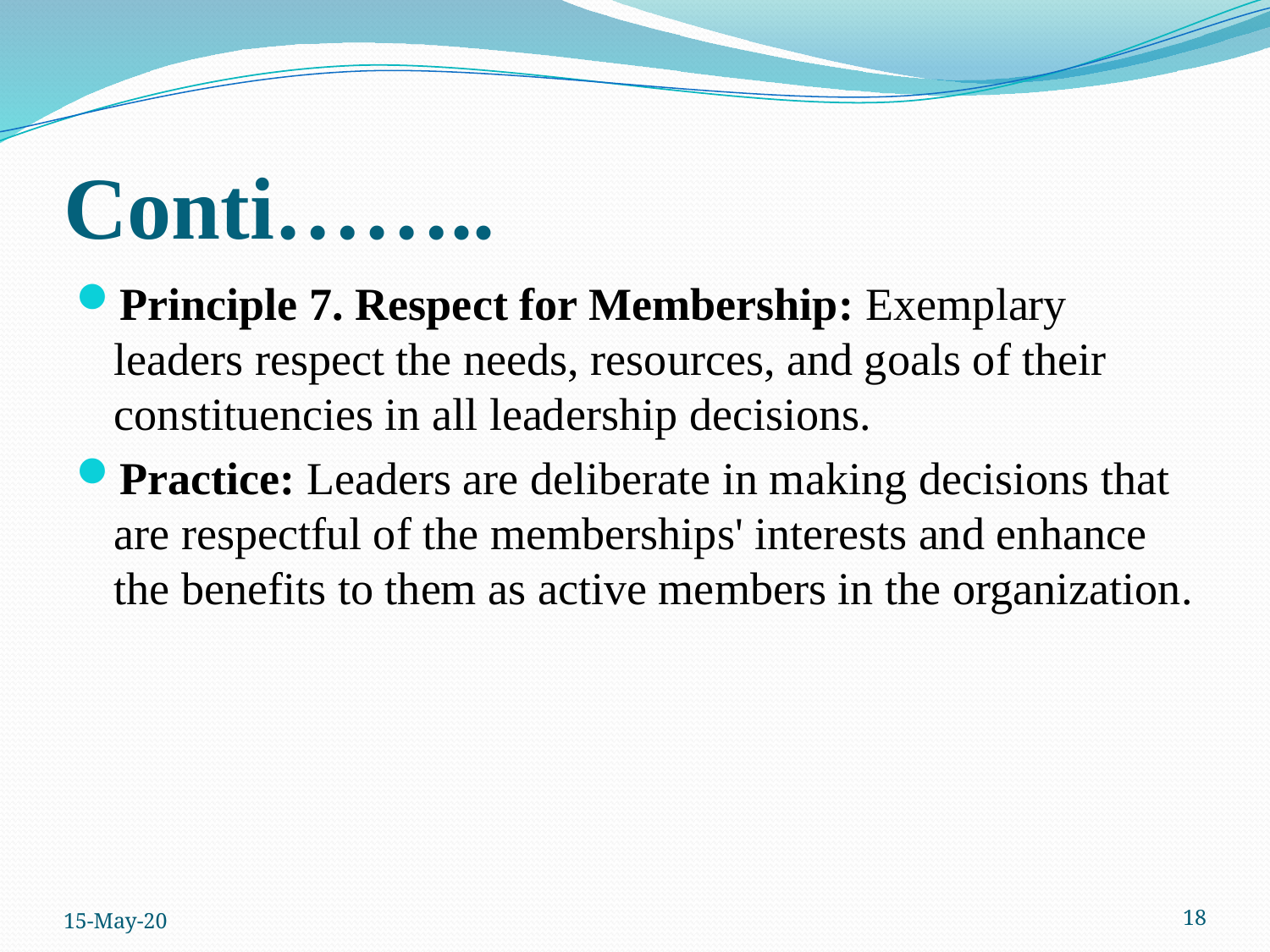

# Conti……..
Principle 7. Respect for Membership: Exemplary leaders respect the needs, resources, and goals of their constituencies in all leadership decisions.
Practice: Leaders are deliberate in making decisions that are respectful of the memberships' interests and enhance the benefits to them as active members in the organization.
15-May-20
18